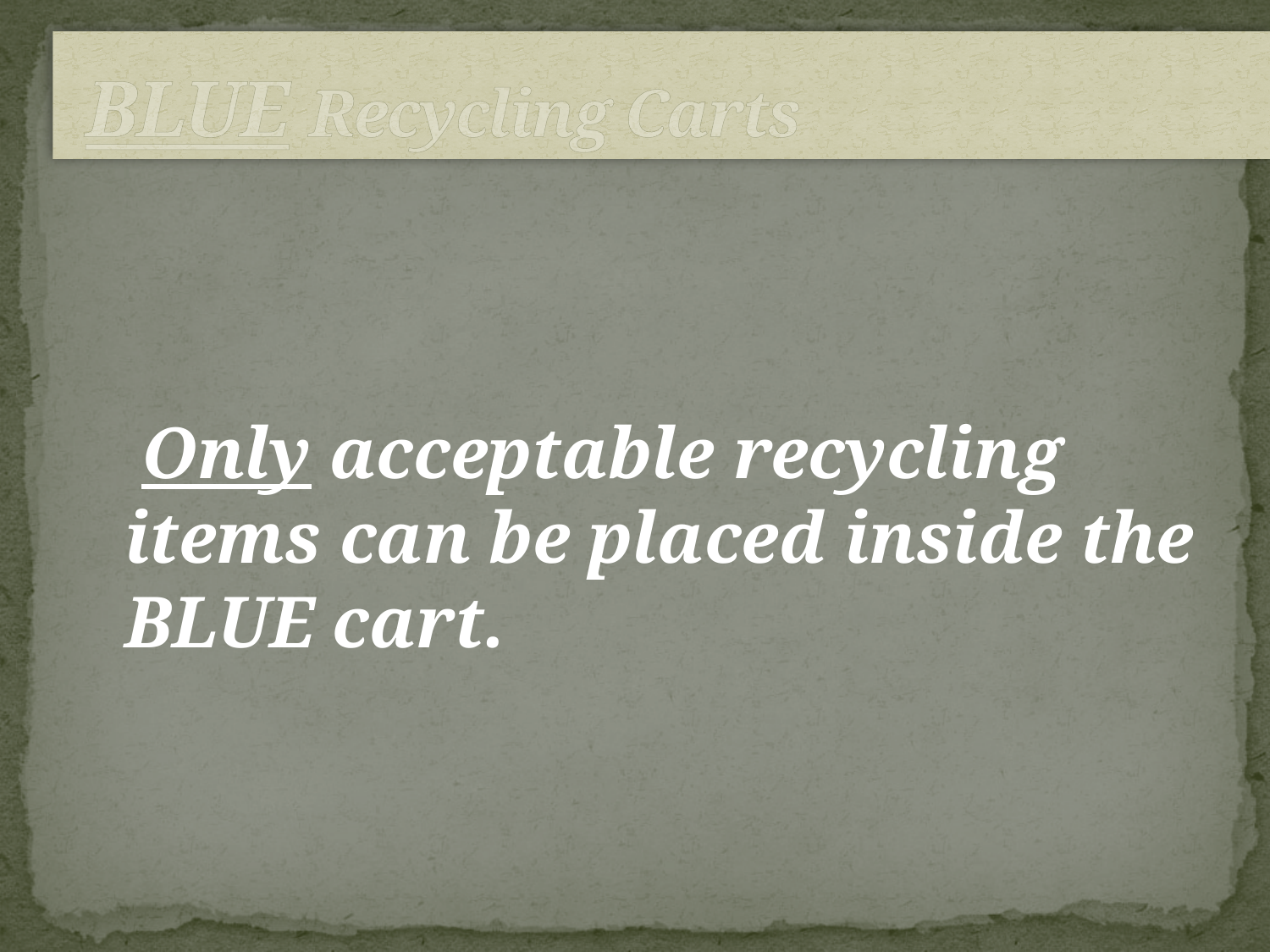

# BLUE Recycling Carts

   Only acceptable recycling items can be placed inside the BLUE cart.